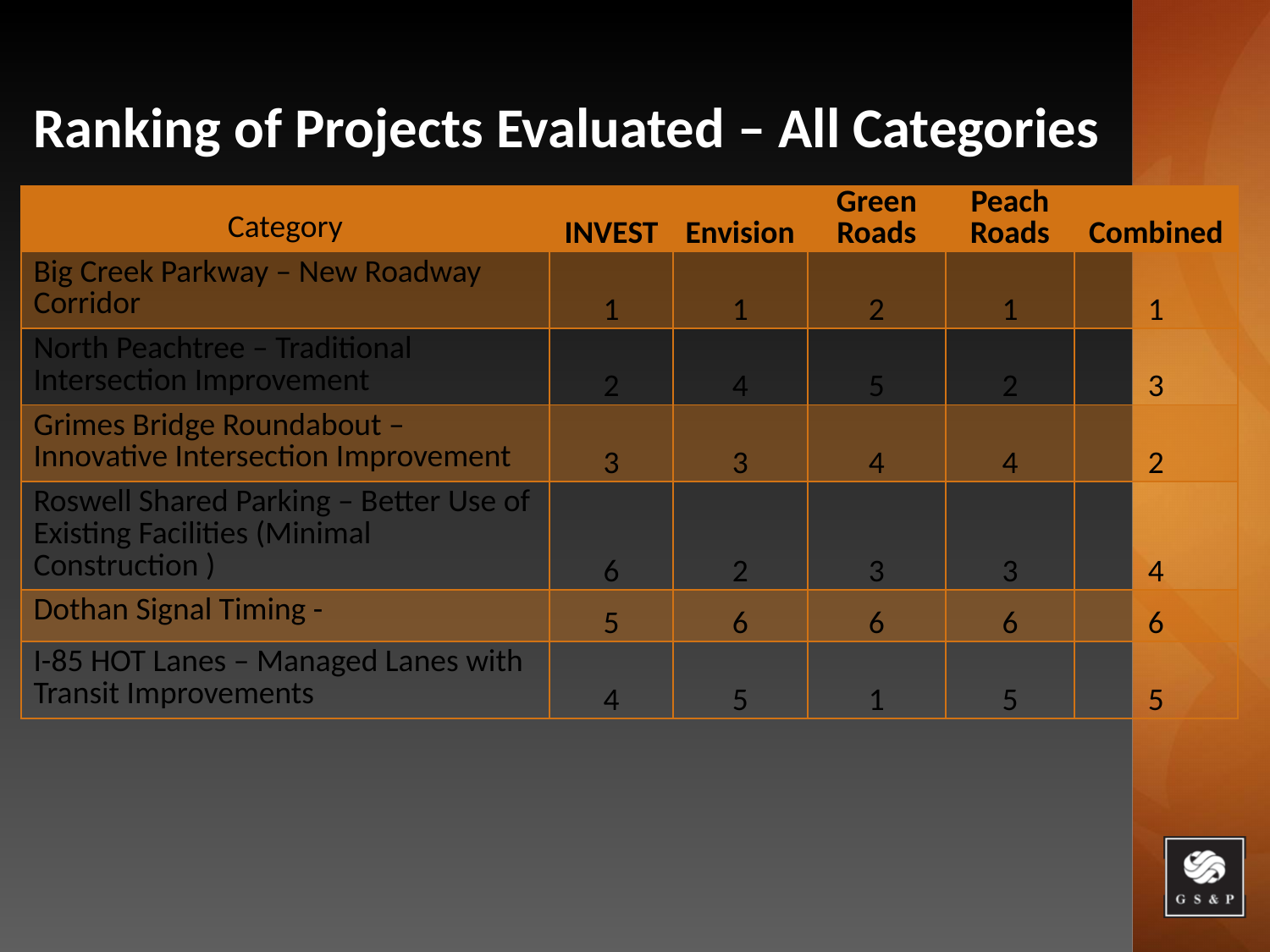

# Ranking of Projects Evaluated – All Categories
| Category | INVEST | Envision | Green Roads | Peach Roads | Combined |
| --- | --- | --- | --- | --- | --- |
| Big Creek Parkway – New Roadway Corridor | 1 | 1 | 2 | 1 | 1 |
| North Peachtree – Traditional Intersection Improvement | 2 | 4 | 5 | 2 | 3 |
| Grimes Bridge Roundabout – Innovative Intersection Improvement | 3 | 3 | 4 | 4 | 2 |
| Roswell Shared Parking – Better Use of Existing Facilities (Minimal Construction ) | 6 | 2 | 3 | 3 | 4 |
| Dothan Signal Timing - | 5 | 6 | 6 | 6 | 6 |
| I-85 HOT Lanes – Managed Lanes with Transit Improvements | 4 | 5 | 1 | 5 | 5 |